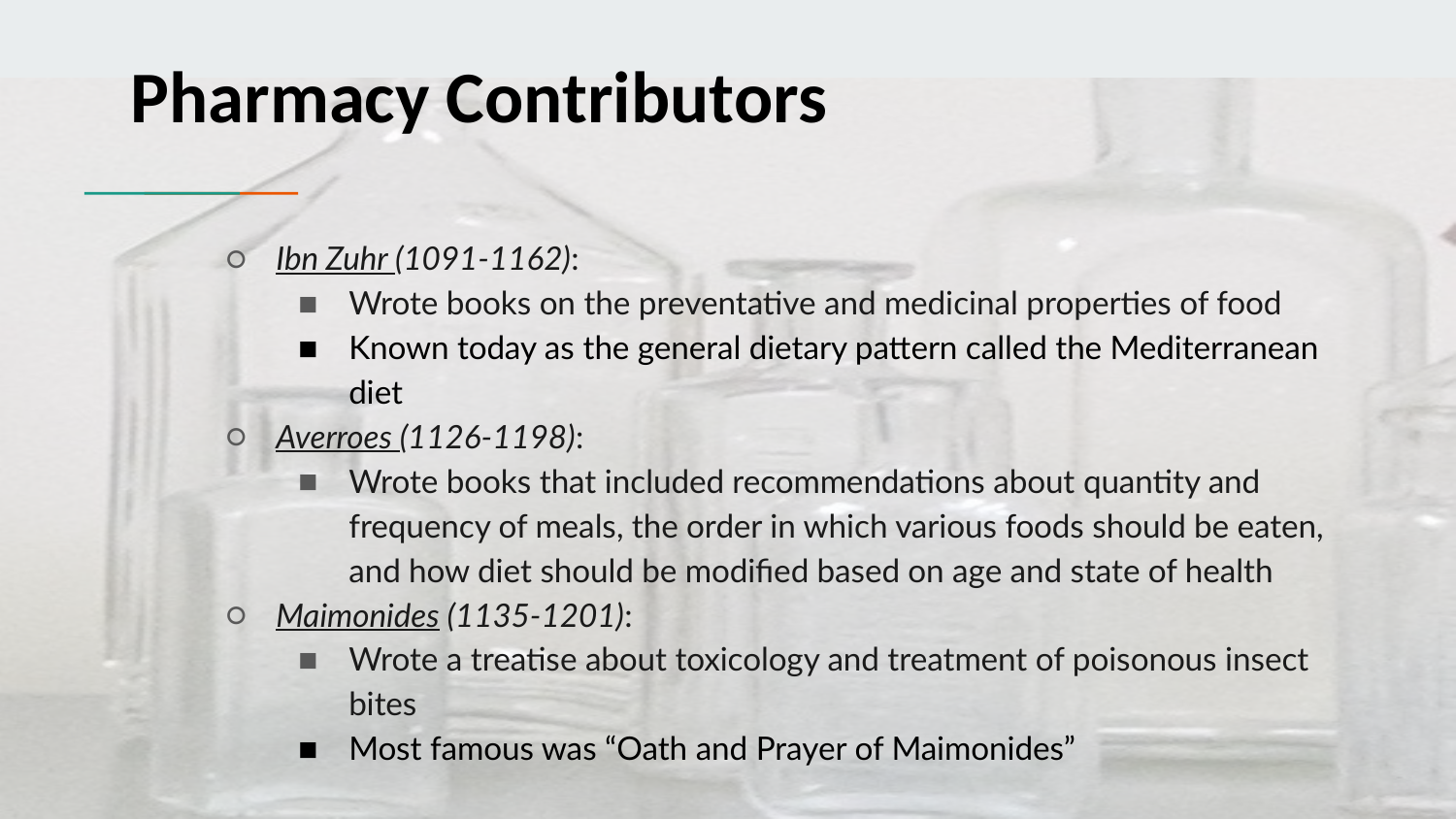

Pharmacy Contributors
Ibn Zuhr (1091-1162):
Wrote books on the preventative and medicinal properties of food
Known today as the general dietary pattern called the Mediterranean diet
Averroes (1126-1198):
Wrote books that included recommendations about quantity and frequency of meals, the order in which various foods should be eaten, and how diet should be modified based on age and state of health
Maimonides (1135-1201):
Wrote a treatise about toxicology and treatment of poisonous insect bites
Most famous was “Oath and Prayer of Maimonides”